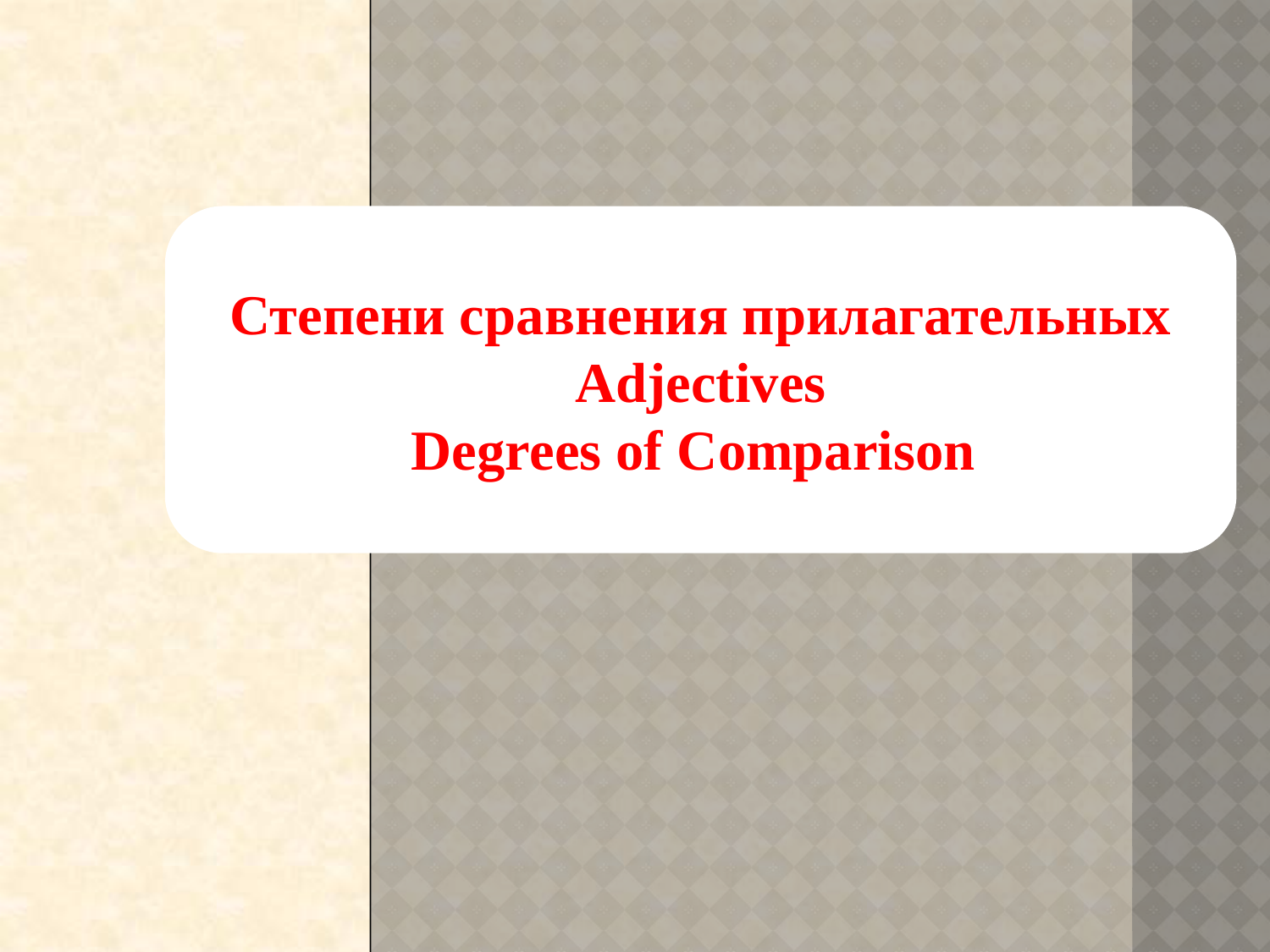

#
Степени сравнения прилагательных
Adjectives
Degrees of Comparison